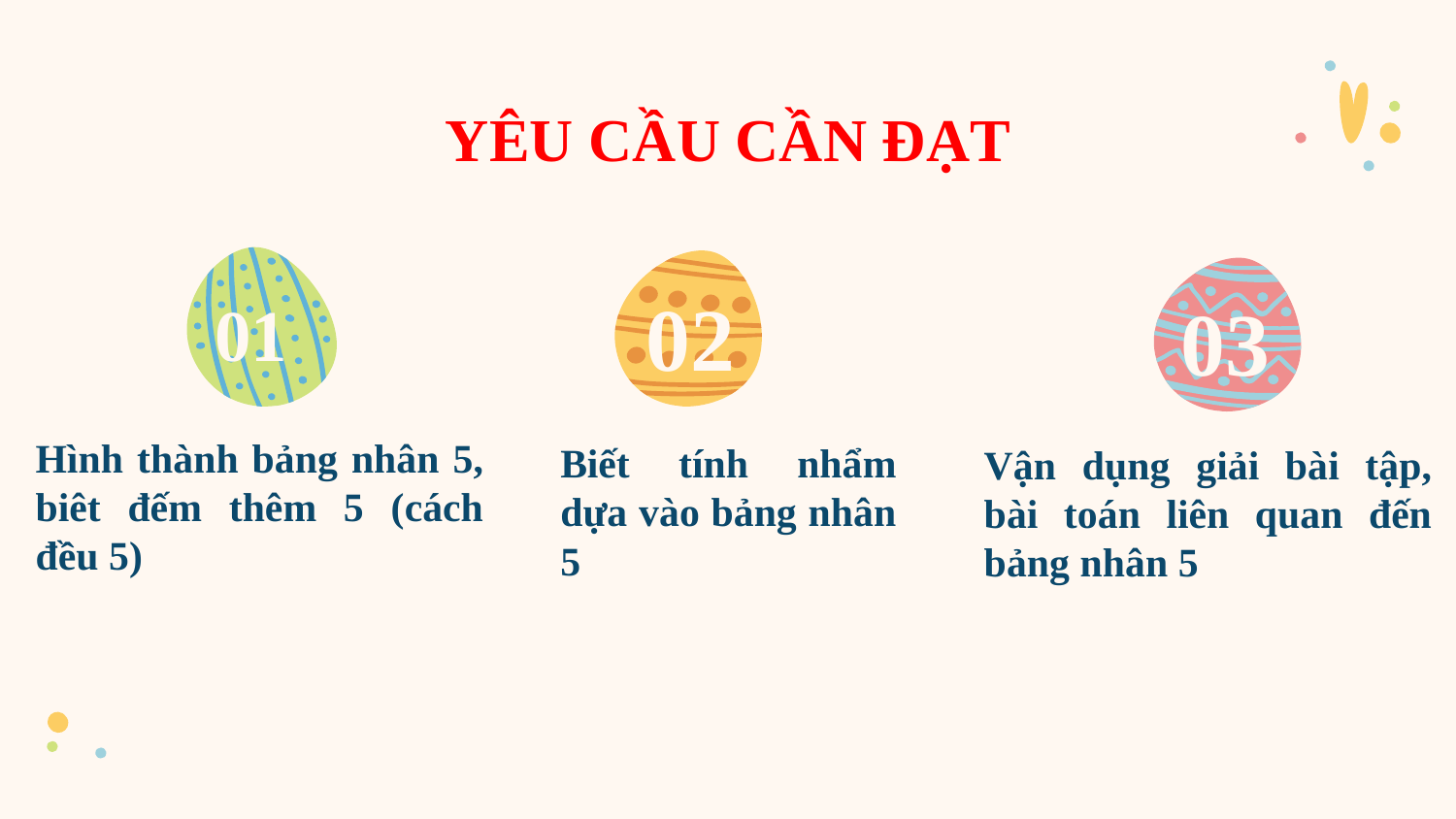

YÊU CẦU CẦN ĐẠT

02
# 03
01
Hình thành bảng nhân 5, biêt đếm thêm 5 (cách đều 5)
Biết tính nhẩm dựa vào bảng nhân 5
Vận dụng giải bài tập, bài toán liên quan đến bảng nhân 5